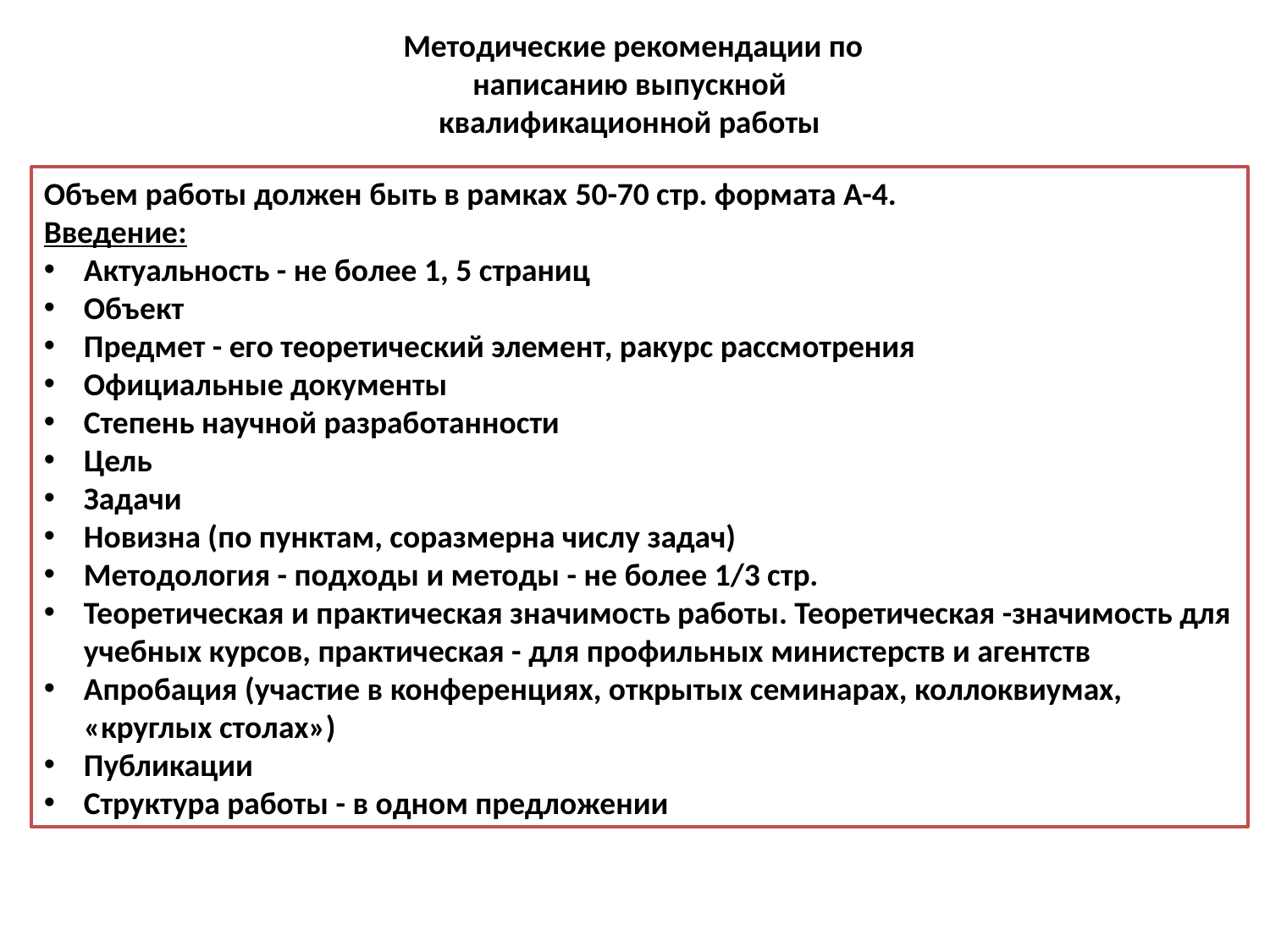

Методические рекомендации по написанию выпускной
квалификационной работы
Объем работы должен быть в рамках 50-70 стр. формата А-4.
Введение:
Актуальность - не более 1, 5 страниц
Объект
Предмет - его теоретический элемент, ракурс рассмотрения
Официальные документы
Степень научной разработанности
Цель
Задачи
Новизна (по пунктам, соразмерна числу задач)
Методология - подходы и методы - не более 1/3 стр.
Теоретическая и практическая значимость работы. Теоретическая -значимость для учебных курсов, практическая - для профильных министерств и агентств
Апробация (участие в конференциях, открытых семинарах, коллоквиумах, «круглых столах»)
Публикации
Структура работы - в одном предложении